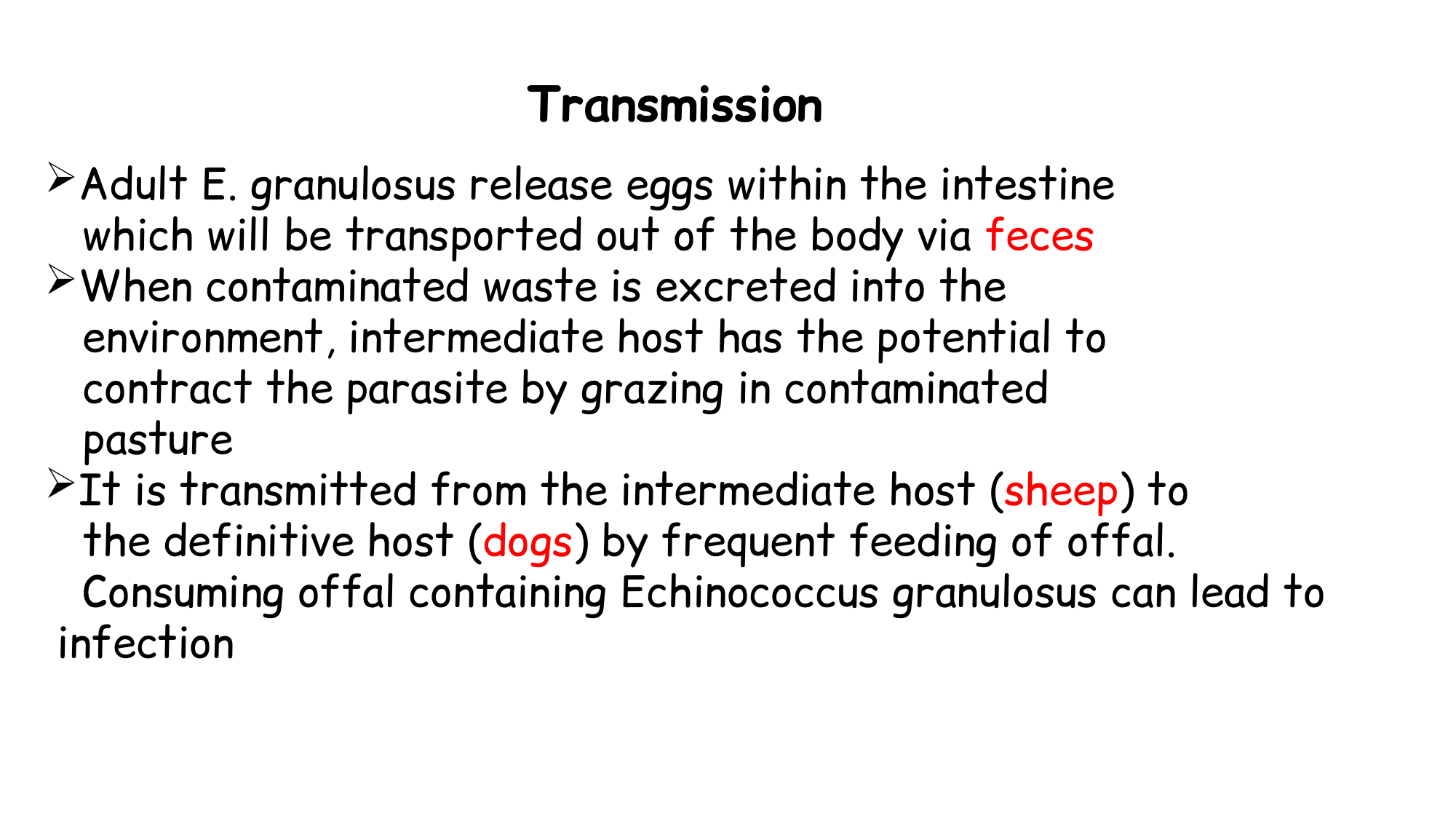

Transmission
Adult E. granulosus release eggs within the intestine
   which will be transported out of the body via feces
When contaminated waste is excreted into the
   environment, intermediate host has the potential to
   contract the parasite by grazing in contaminated
   pasture
It is transmitted from the intermediate host (sheep) to
   the definitive host (dogs) by frequent feeding of offal.
   Consuming offal containing Echinococcus granulosus can lead to  infection